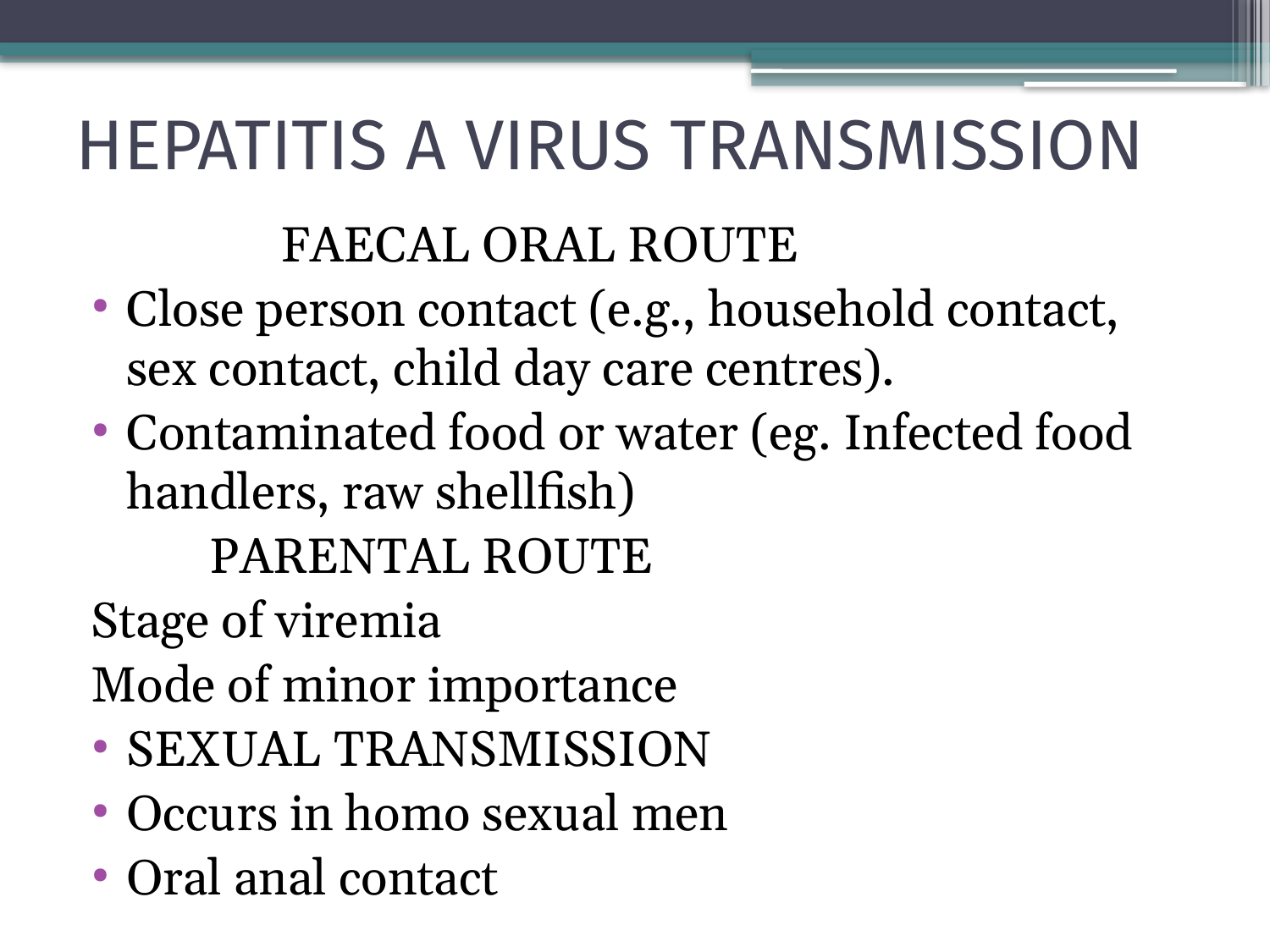

# HEPATITIS A VIRUS TRANSMISSION
                FAECAL ORAL ROUTE
Close person contact (e.g., household contact, sex contact, child day care centres).
Contaminated food or water (eg. Infected food handlers, raw shellfish)
          PARENTAL ROUTE
Stage of viremia
Mode of minor importance
SEXUAL TRANSMISSION
Occurs in homo sexual men
Oral anal contact